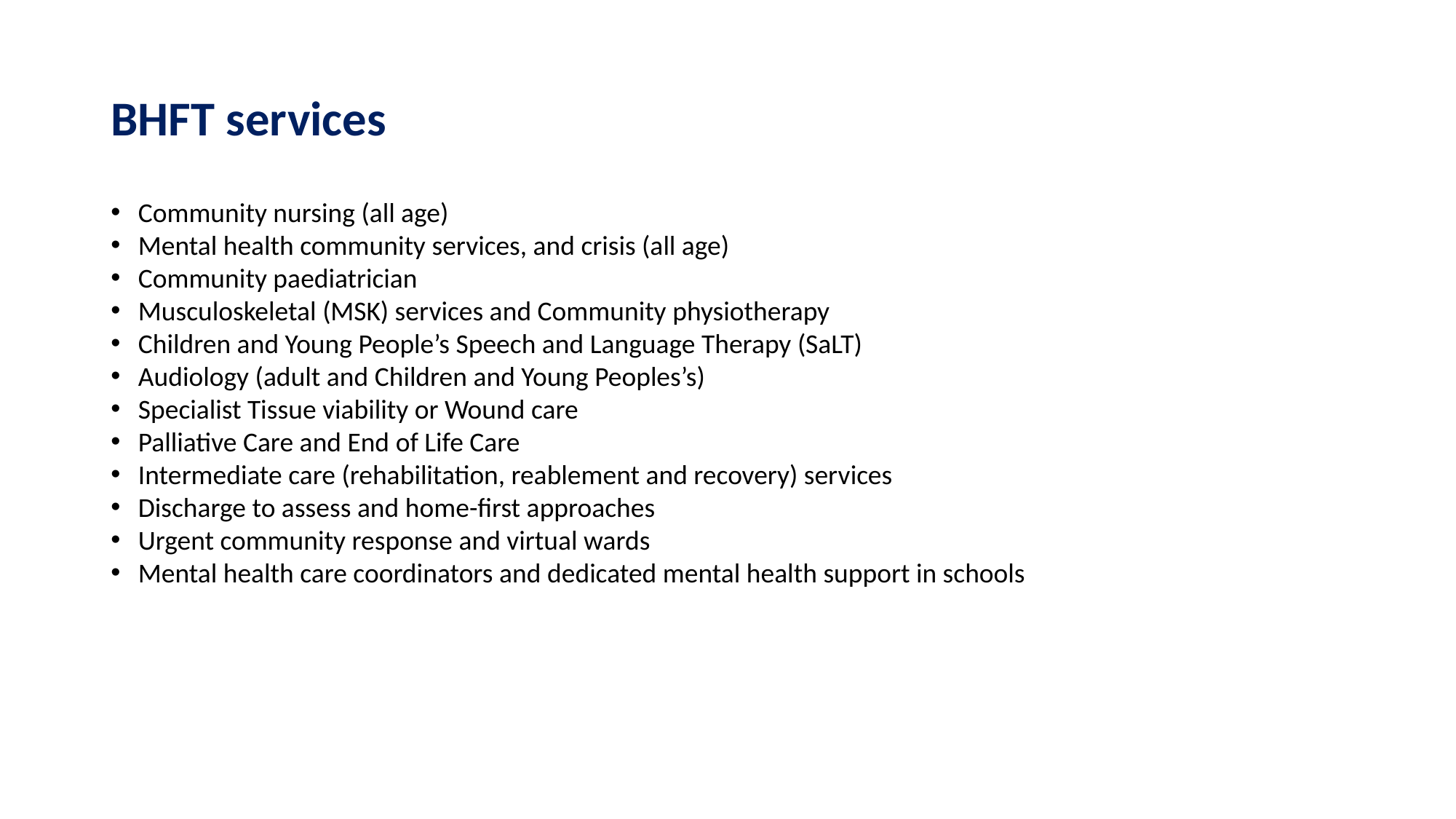

# BHFT services
Community nursing (all age)
Mental health community services, and crisis (all age)
Community paediatrician
Musculoskeletal (MSK) services and Community physiotherapy
Children and Young People’s Speech and Language Therapy (SaLT)
Audiology (adult and Children and Young Peoples’s)
Specialist Tissue viability or Wound care
Palliative Care and End of Life Care
Intermediate care (rehabilitation, reablement and recovery) services
Discharge to assess and home-first approaches
Urgent community response and virtual wards
Mental health care coordinators and dedicated mental health support in schools